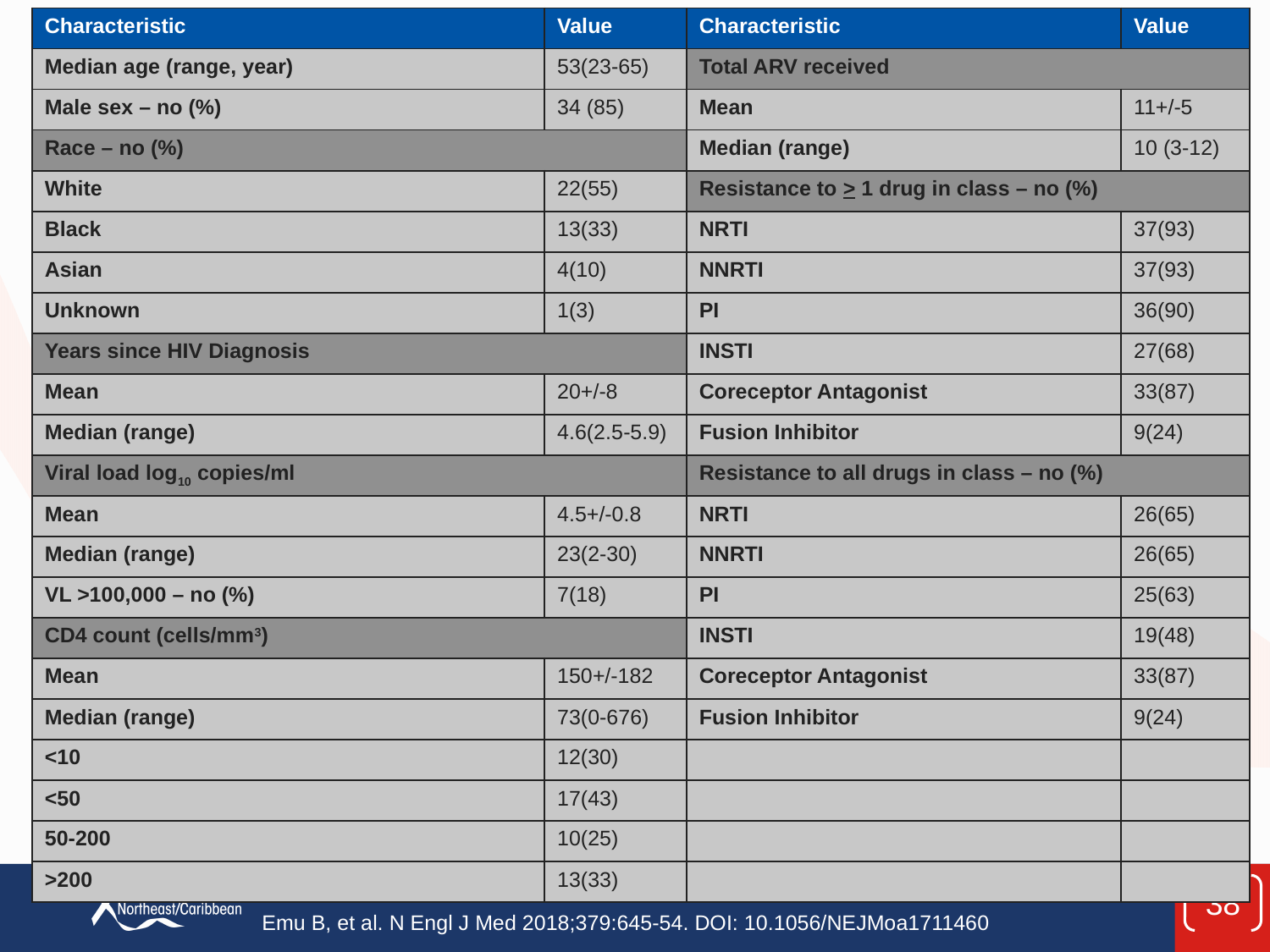

| Characteristic | Value | Characteristic | Value |
| --- | --- | --- | --- |
| Median age (range, year) | 53(23-65) | Total ARV received |  |
| Male sex – no (%) | 34 (85) | Mean | 11+/-5 |
| Race – no (%) |  | Median (range) | 10 (3-12) |
| White | 22(55) | Resistance to > 1 drug in class – no (%) |  |
| Black | 13(33) | NRTI | 37(93) |
| Asian | 4(10) | NNRTI | 37(93) |
| Unknown | 1(3) | PI | 36(90) |
| Years since HIV Diagnosis |  | INSTI | 27(68) |
| Mean | 20+/-8 | Coreceptor Antagonist | 33(87) |
| Median (range) | 4.6(2.5-5.9) | Fusion Inhibitor | 9(24) |
| Viral load log10 copies/ml |  | Resistance to all drugs in class – no (%) |  |
| Mean | 4.5+/-0.8 | NRTI | 26(65) |
| Median (range) | 23(2-30) | NNRTI | 26(65) |
| VL >100,000 – no (%) | 7(18) | PI | 25(63) |
| CD4 count (cells/mm3) |  | INSTI | 19(48) |
| Mean | 150+/-182 | Coreceptor Antagonist | 33(87) |
| Median (range) | 73(0-676) | Fusion Inhibitor | 9(24) |
| <10 | 12(30) |  |  |
| <50 | 17(43) |  |  |
| 50-200 | 10(25) |  |  |
| >200 | 13(33) |  |  |
#
38
Emu B, et al. N Engl J Med 2018;379:645-54. DOI: 10.1056/NEJMoa1711460